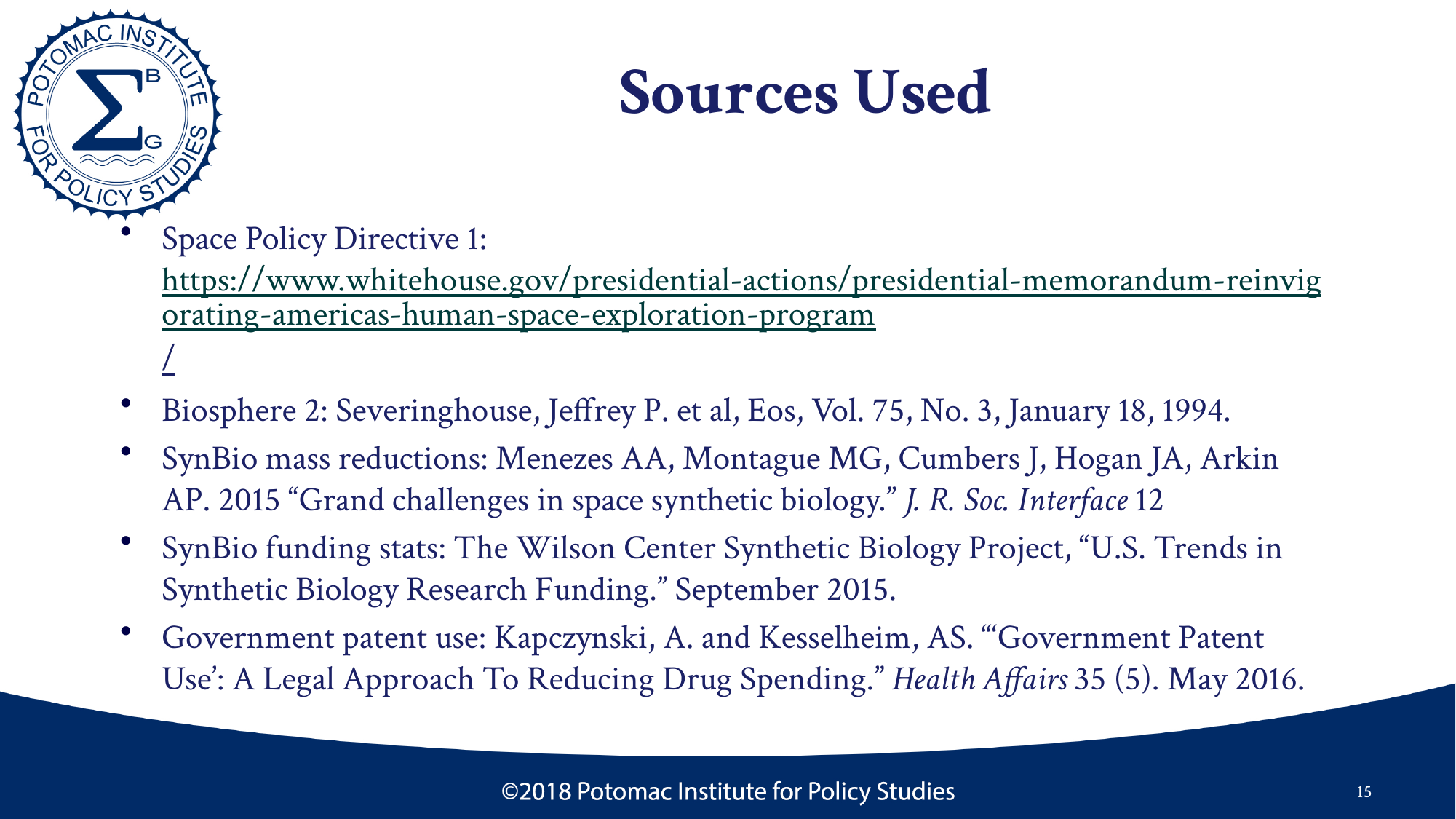

# Sources Used
Space Policy Directive 1: https://www.whitehouse.gov/presidential-actions/presidential-memorandum-reinvigorating-americas-human-space-exploration-program/
Biosphere 2: Severinghouse, Jeffrey P. et al, Eos, Vol. 75, No. 3, January 18, 1994.
SynBio mass reductions: Menezes AA, Montague MG, Cumbers J, Hogan JA, Arkin AP. 2015 “Grand challenges in space synthetic biology.” J. R. Soc. Interface 12
SynBio funding stats: The Wilson Center Synthetic Biology Project, “U.S. Trends in Synthetic Biology Research Funding.” September 2015.
Government patent use: Kapczynski, A. and Kesselheim, AS. “‘Government Patent Use’: A Legal Approach To Reducing Drug Spending.” Health Affairs 35 (5). May 2016.

15